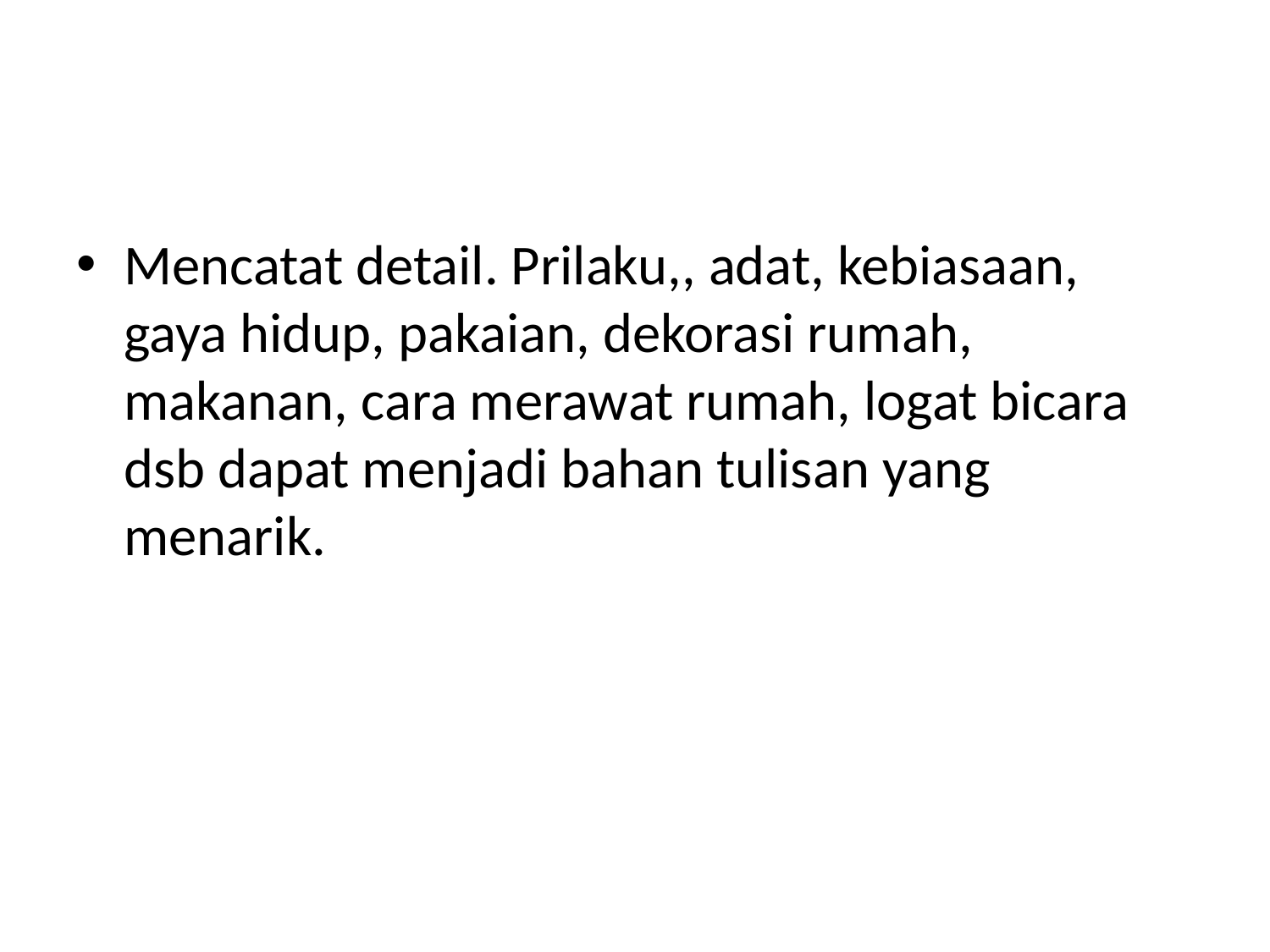

#
Mencatat detail. Prilaku,, adat, kebiasaan, gaya hidup, pakaian, dekorasi rumah, makanan, cara merawat rumah, logat bicara dsb dapat menjadi bahan tulisan yang menarik.